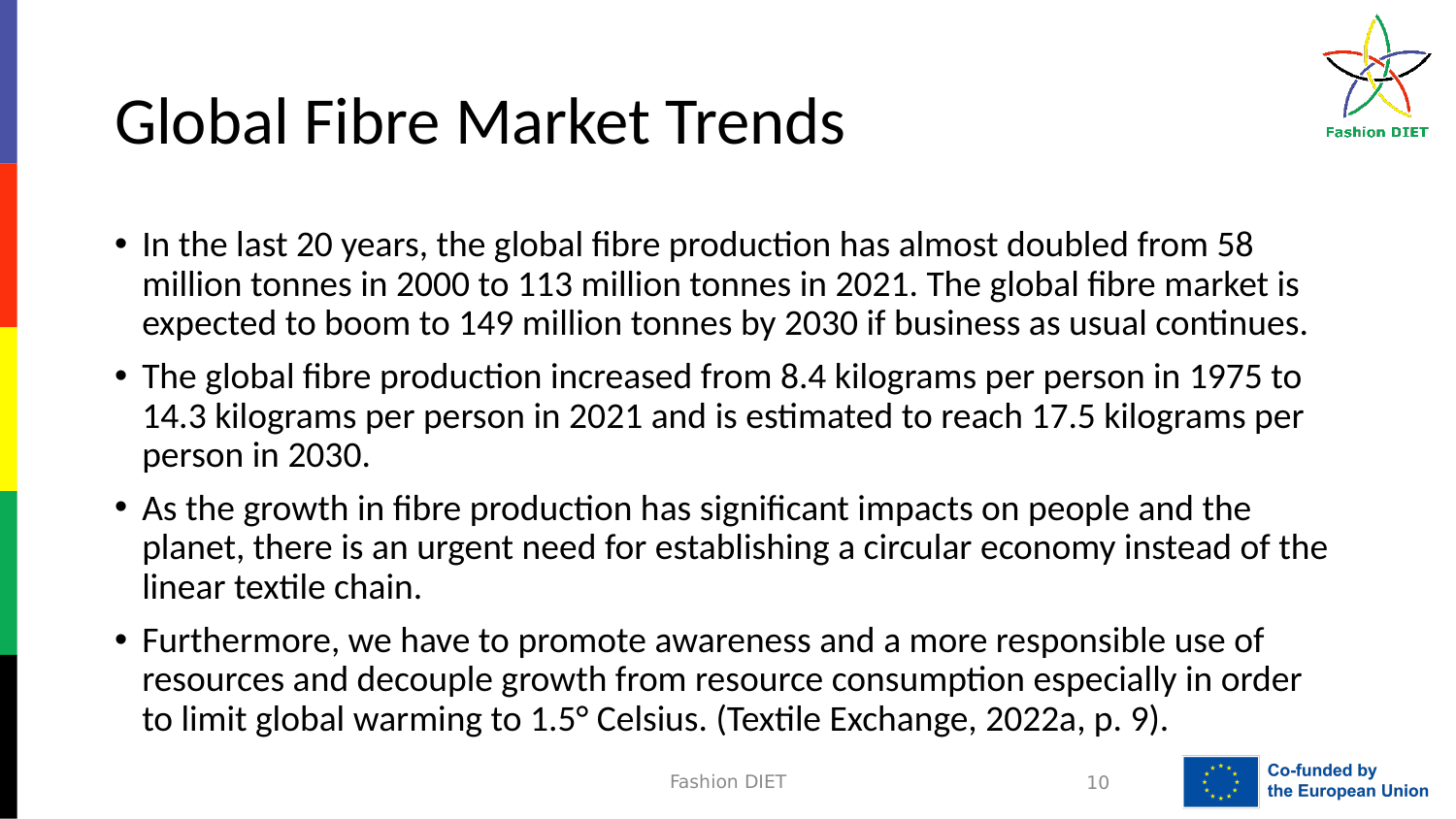

# Global Fibre Market Trends
In the last 20 years, the global fibre production has almost doubled from 58 million tonnes in 2000 to 113 million tonnes in 2021. The global fibre market is expected to boom to 149 million tonnes by 2030 if business as usual continues.
The global fibre production increased from 8.4 kilograms per person in 1975 to 14.3 kilograms per person in 2021 and is estimated to reach 17.5 kilograms per person in 2030.
As the growth in fibre production has significant impacts on people and the planet, there is an urgent need for establishing a circular economy instead of the linear textile chain.
Furthermore, we have to promote awareness and a more responsible use of resources and decouple growth from resource consumption especially in order to limit global warming to 1.5° Celsius. (Textile Exchange, 2022a, p. 9).
Fashion DIET
10